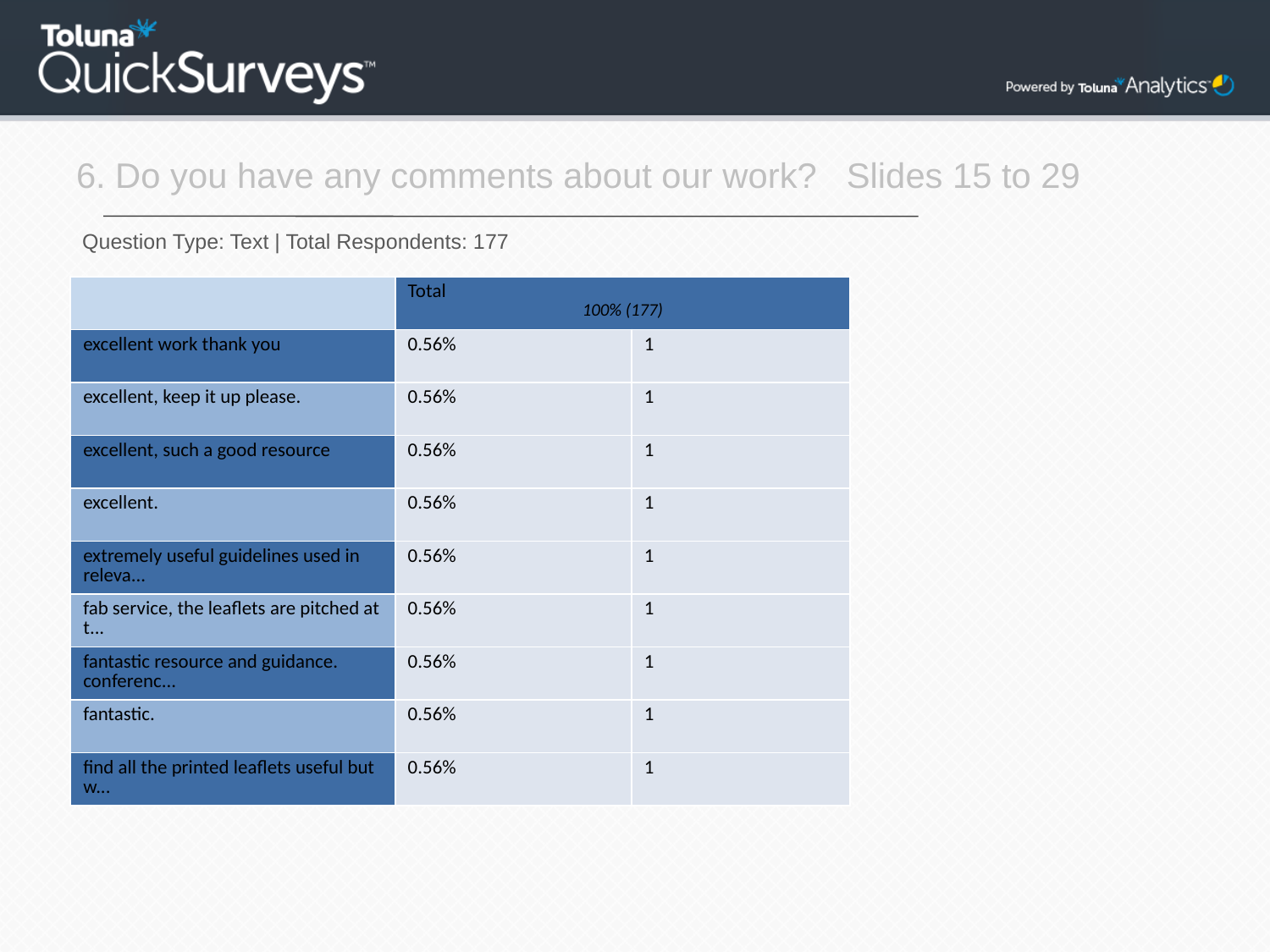

# 6. Do you have any comments about our work?   Slides 15 to 29
 Question Type: Text | Total Respondents: 177
|  | Total 100% (177) |  |  |
| --- | --- | --- | --- |
| excellent work thank you | 0.56% | 1 |  |
| excellent, keep it up please. | 0.56% | 1 |  |
| excellent, such a good resource | 0.56% | 1 |  |
| excellent. | 0.56% | 1 |  |
| extremely useful guidelines used in releva... | 0.56% | 1 |  |
| fab service, the leaflets are pitched at t... | 0.56% | 1 |  |
| fantastic resource and guidance. conferenc... | 0.56% | 1 |  |
| fantastic. | 0.56% | 1 |  |
| find all the printed leaflets useful but w... | 0.56% | 1 |  |